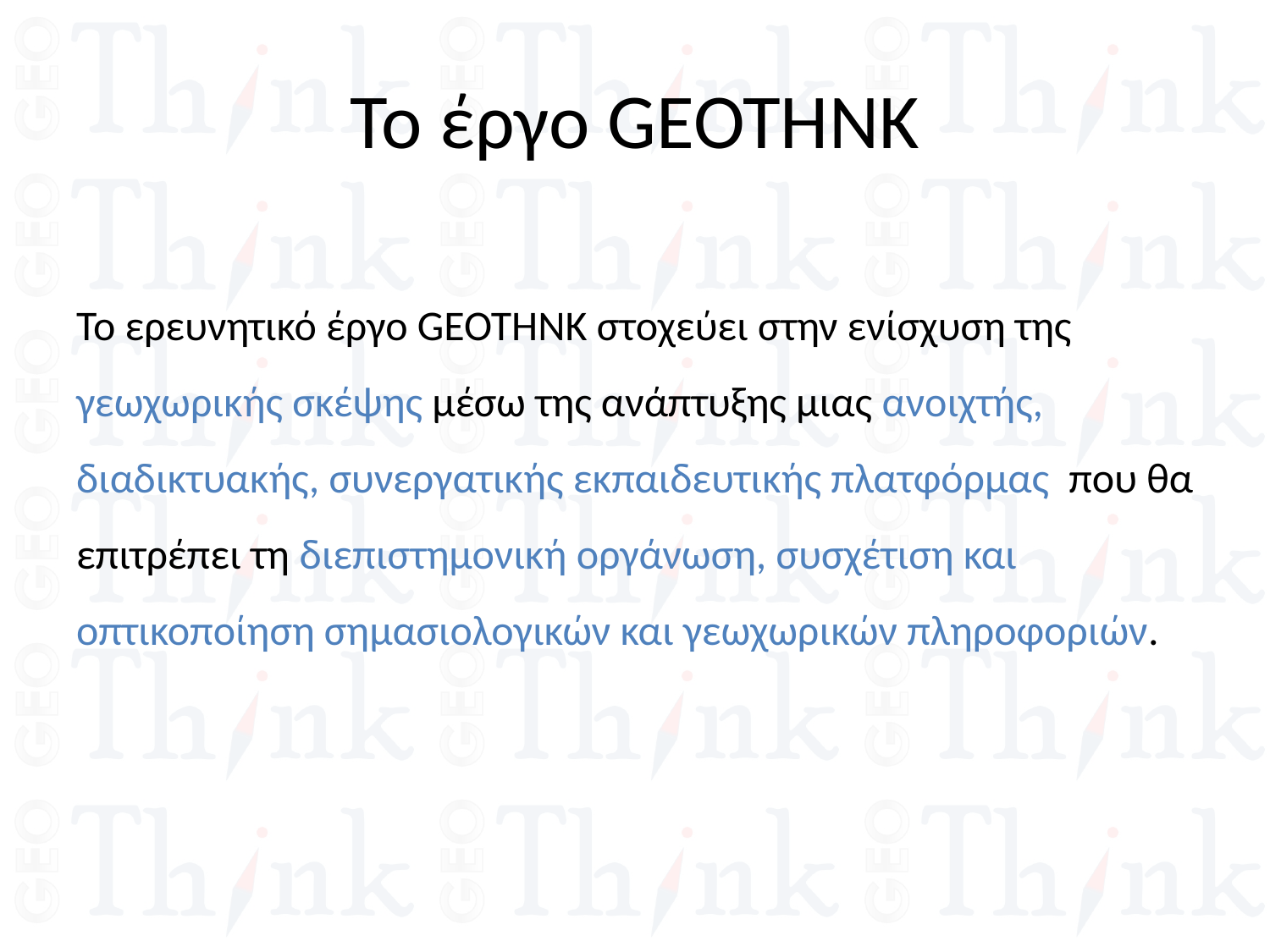

# Το έργο GEOTHNK
Το ερευνητικό έργο GEOTHNK στοχεύει στην ενίσχυση της γεωχωρικής σκέψης μέσω της ανάπτυξης μιας ανοιχτής, διαδικτυακής, συνεργατικής εκπαιδευτικής πλατφόρμας  που θα επιτρέπει τη διεπιστημονική οργάνωση, συσχέτιση και οπτικοποίηση σημασιολογικών και γεωχωρικών πληροφοριών.